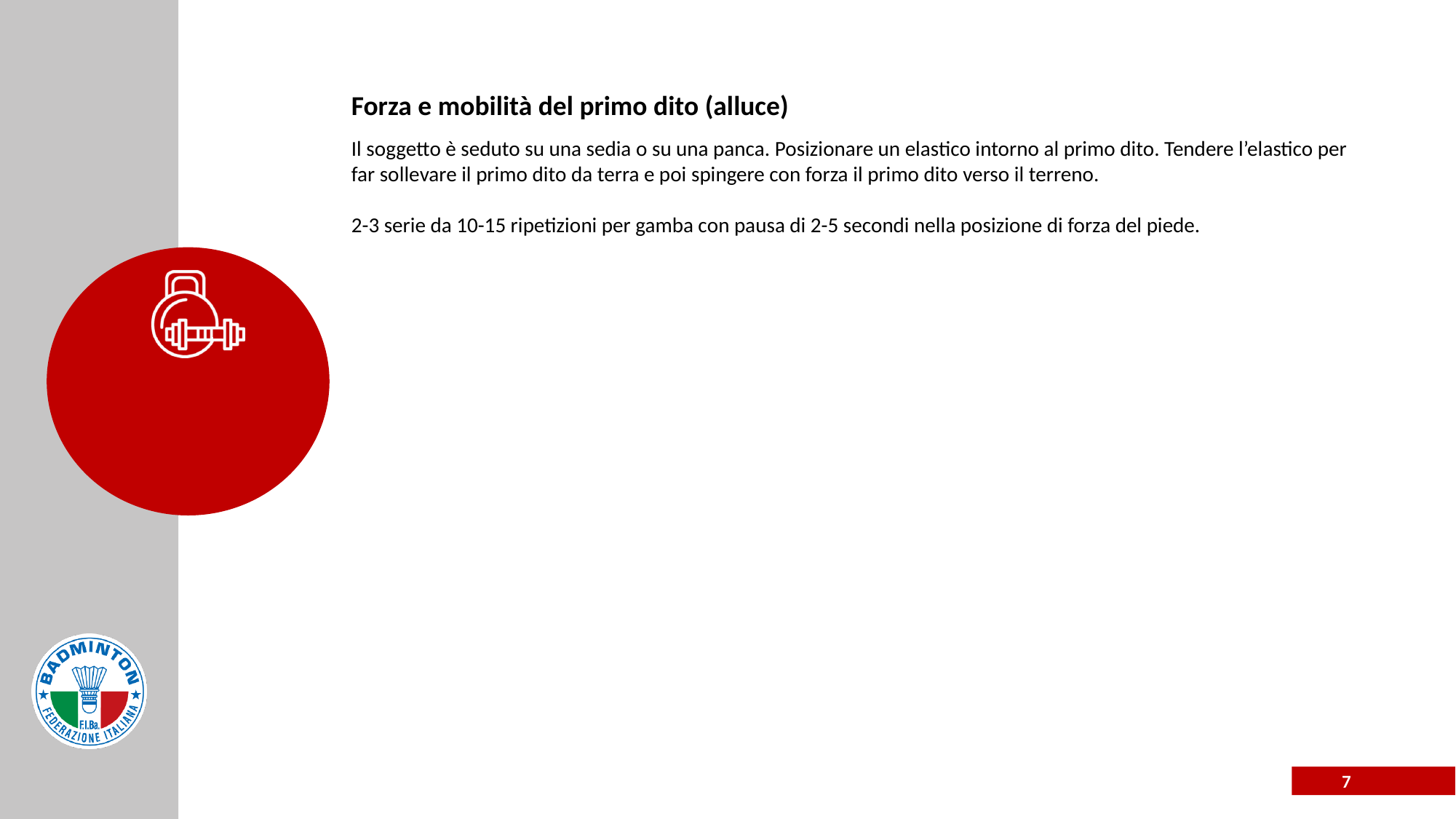

# Forza e mobilità del primo dito (alluce)
Il soggetto è seduto su una sedia o su una panca. Posizionare un elastico intorno al primo dito. Tendere l’elastico per far sollevare il primo dito da terra e poi spingere con forza il primo dito verso il terreno.

2-3 serie da 10-15 ripetizioni per gamba con pausa di 2-5 secondi nella posizione di forza del piede.

7